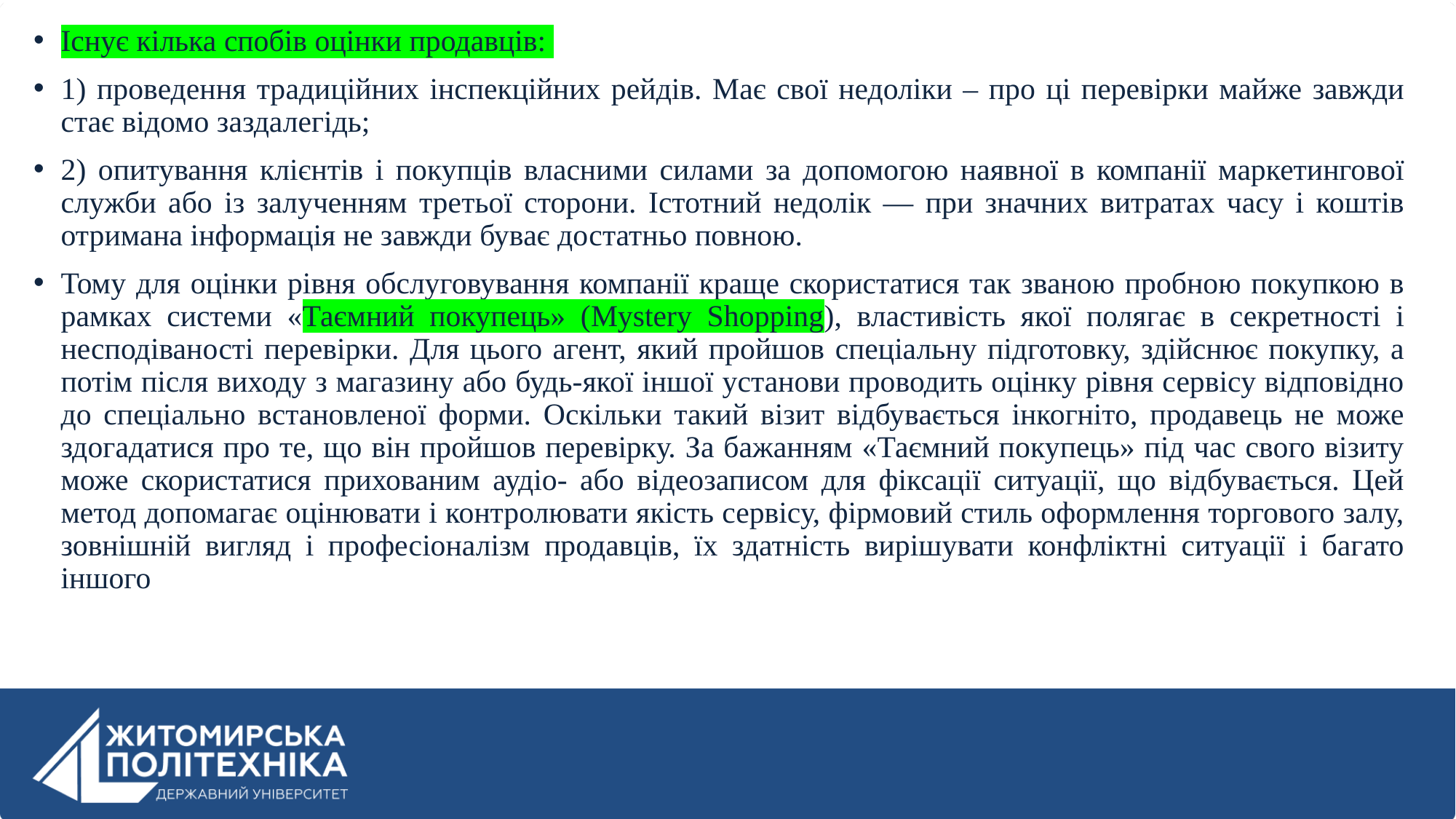

Існує кілька спобів оцінки продавців:
1) проведення традиційних інспекційних рейдів. Має свої недоліки – про ці перевірки майже завжди стає відомо заздалегідь;
2) опитування клієнтів і покупців власними силами за допомогою наявної в компанії маркетингової служби або із залученням третьої сторони. Істотний недолік — при значних витратах часу і коштів отримана інформація не завжди буває достатньо повною.
Тому для оцінки рівня обслуговування компанії краще скористатися так званою пробною покупкою в рамках системи «Таємний покупець» (Mystery Shopping), властивість якої полягає в секретності і несподіваності перевірки. Для цього агент, який пройшов спеціальну підготовку, здійснює покупку, а потім після виходу з магазину або будь-якої іншої установи проводить оцінку рівня сервісу відповідно до спеціально встановленої форми. Оскільки такий візит відбувається інкогніто, продавець не може здогадатися про те, що він пройшов перевірку. За бажанням «Таємний покупець» під час свого візиту може скористатися прихованим аудіо- або відеозаписом для фіксації ситуації, що відбувається. Цей метод допомагає оцінювати і контролювати якість сервісу, фірмовий стиль оформлення торгового залу, зовнішній вигляд і професіоналізм продавців, їх здатність вирішувати конфліктні ситуації і багато іншого